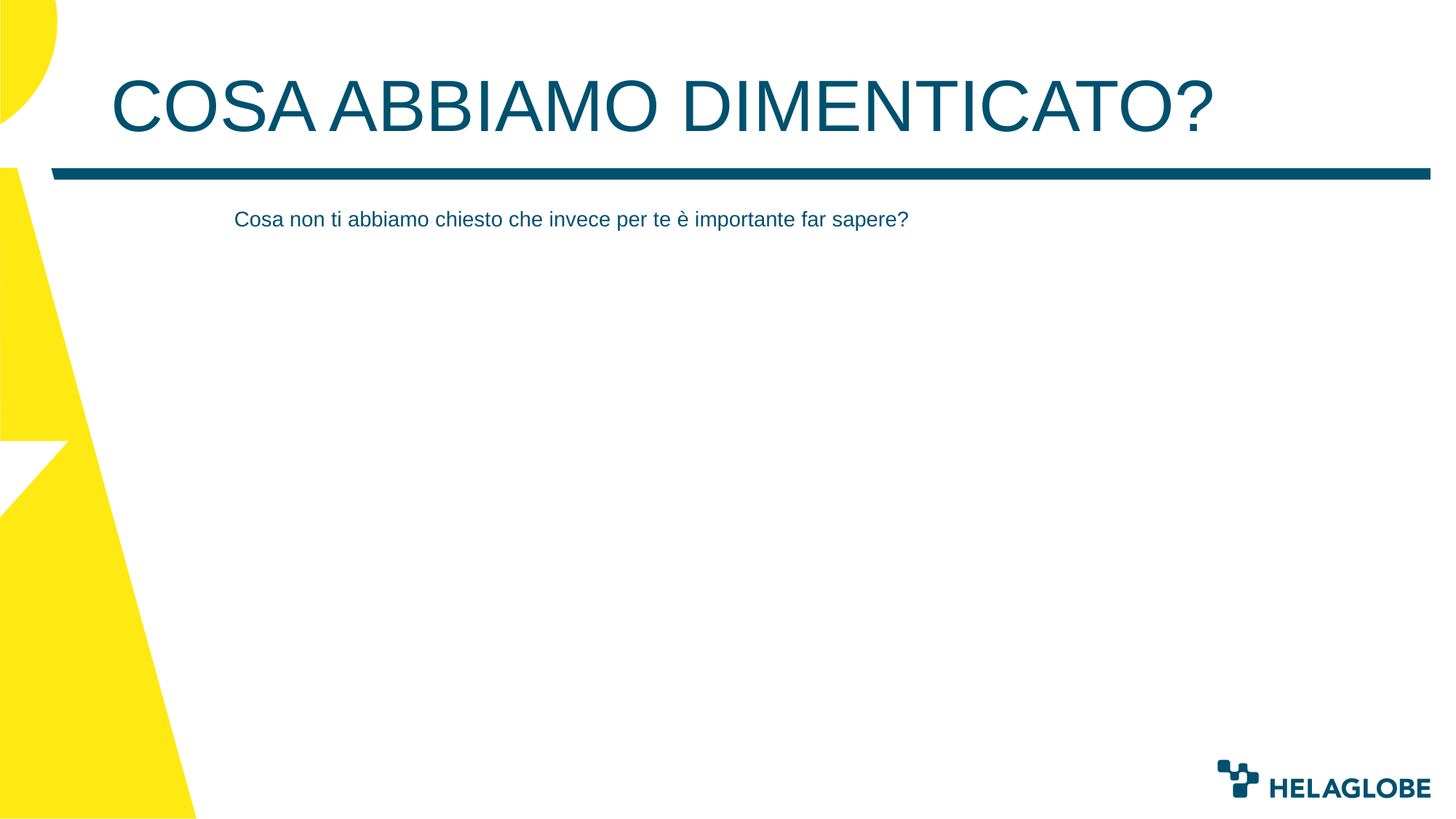

# COSA ABBIAMO DIMENTICATO?
Cosa non ti abbiamo chiesto che invece per te è importante far sapere?